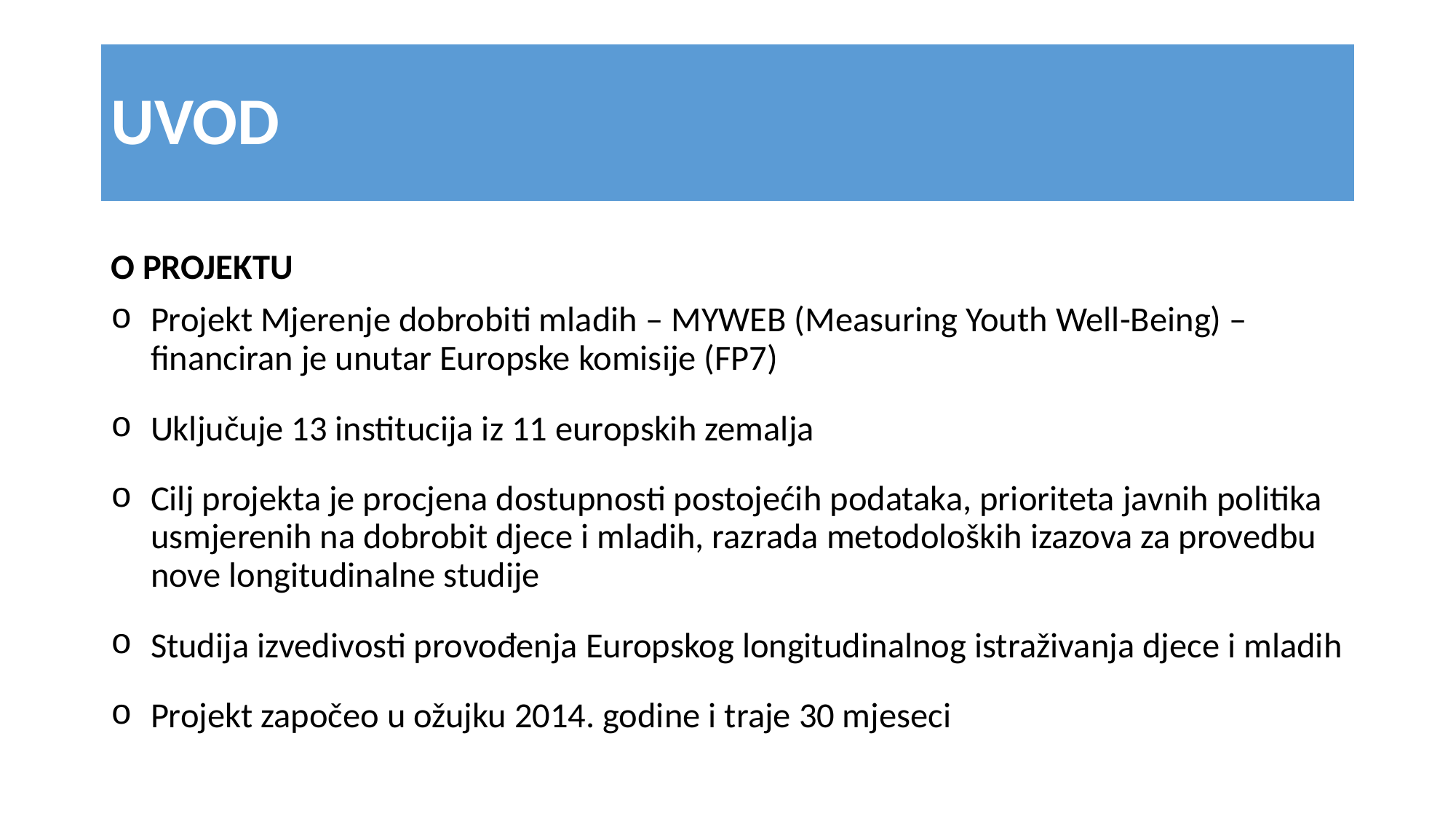

# UVOD
O PROJEKTU
Projekt Mjerenje dobrobiti mladih – MYWEB (Measuring Youth Well-Being) – financiran je unutar Europske komisije (FP7)
Uključuje 13 institucija iz 11 europskih zemalja
Cilj projekta je procjena dostupnosti postojećih podataka, prioriteta javnih politika usmjerenih na dobrobit djece i mladih, razrada metodoloških izazova za provedbu nove longitudinalne studije
Studija izvedivosti provođenja Europskog longitudinalnog istraživanja djece i mladih
Projekt započeo u ožujku 2014. godine i traje 30 mjeseci